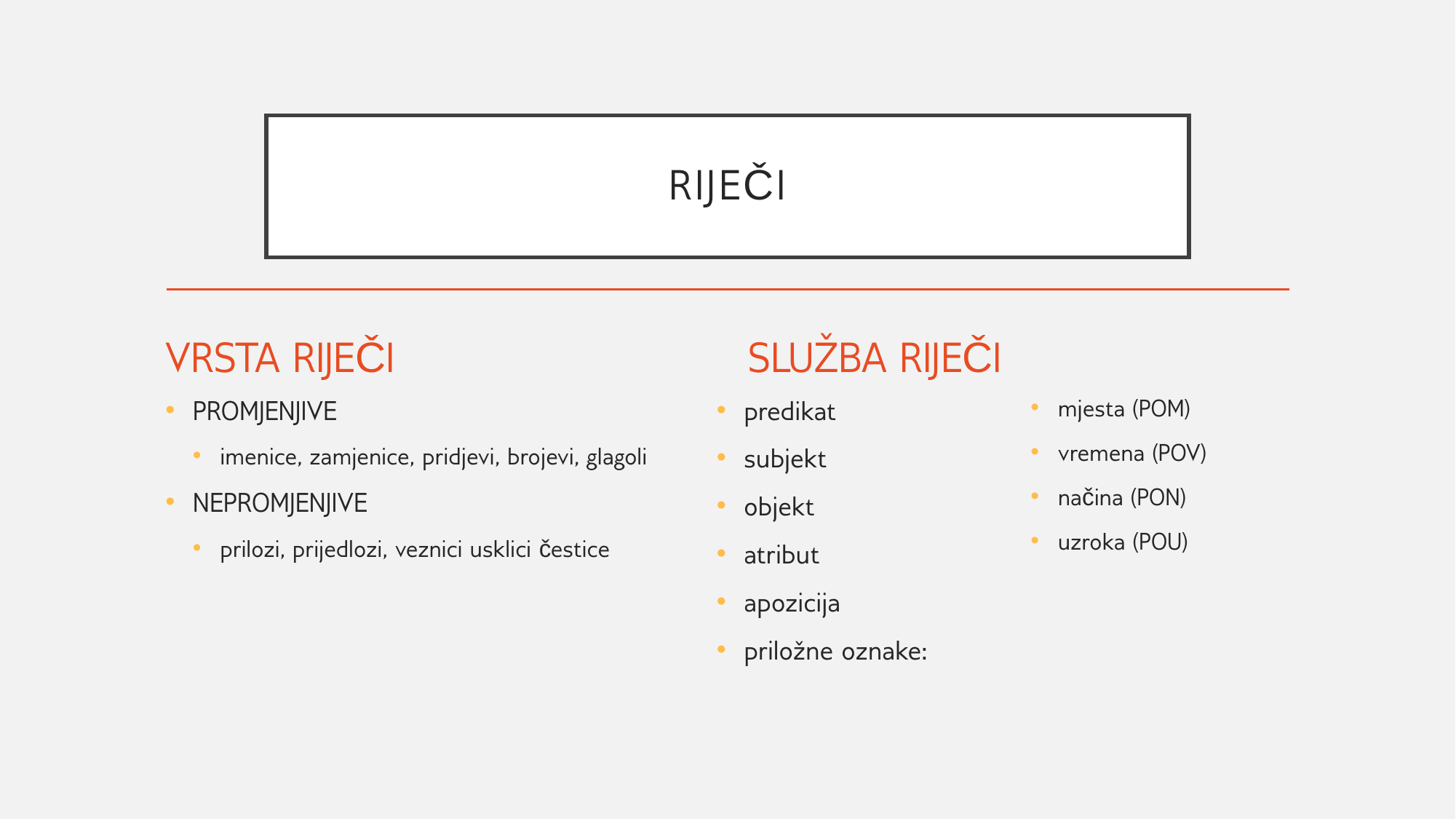

# RIJEČI
VRSTA RIJEČI
SLUŽBA RIJEČI
PROMJENJIVE
imenice, zamjenice, pridjevi, brojevi, glagoli
NEPROMJENJIVE
prilozi, prijedlozi, veznici usklici čestice
predikat
subjekt
objekt
atribut
apozicija
priložne oznake:
mjesta (POM)
vremena (POV)
načina (PON)
uzroka (POU)